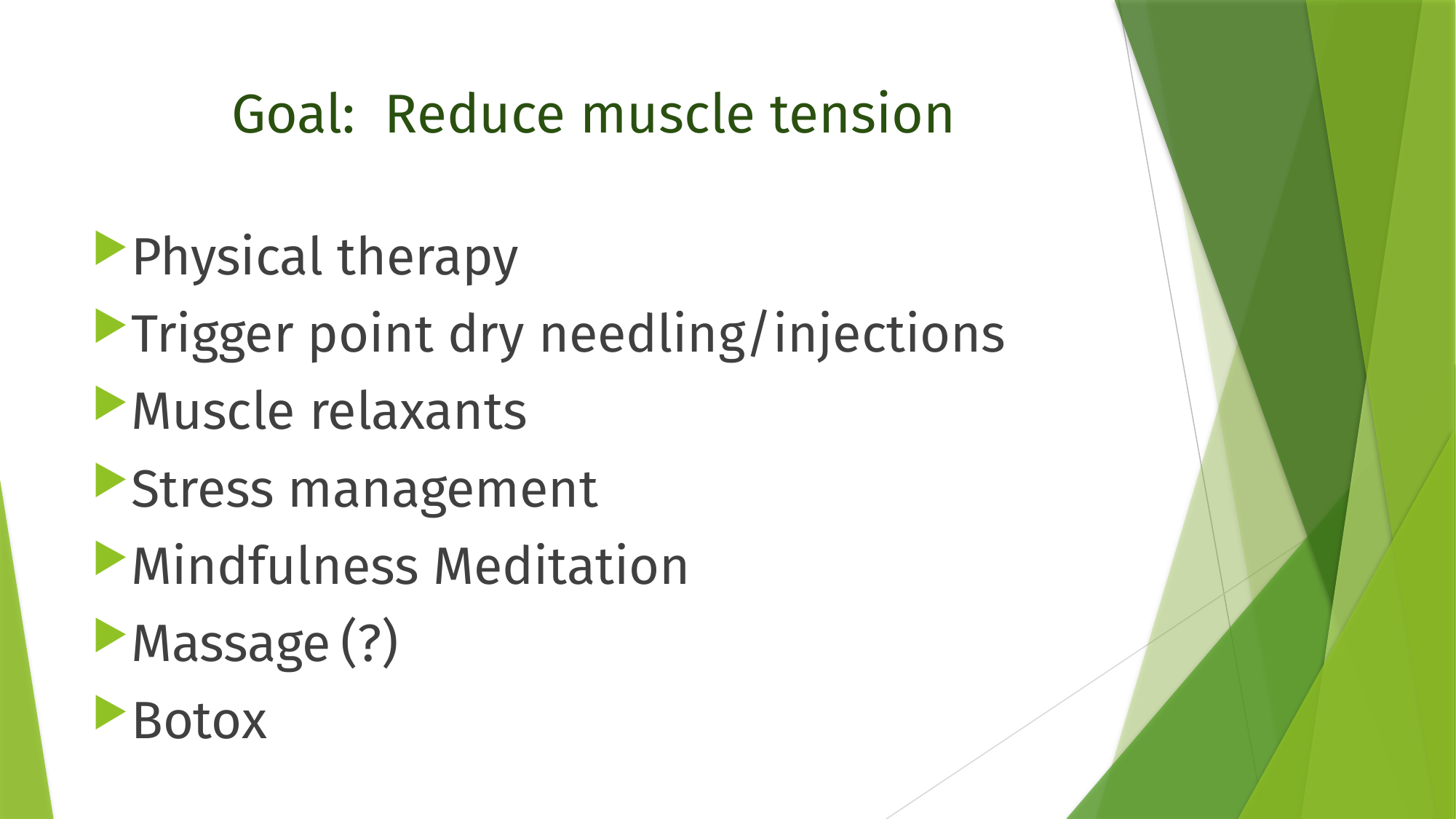

# Goal:  Reduce muscle tension
Physical therapy
Trigger point dry needling/injections
Muscle relaxants
Stress management
Mindfulness Meditation
Massage	(?)
Botox

									©2018 The Pelvic Solutions Center